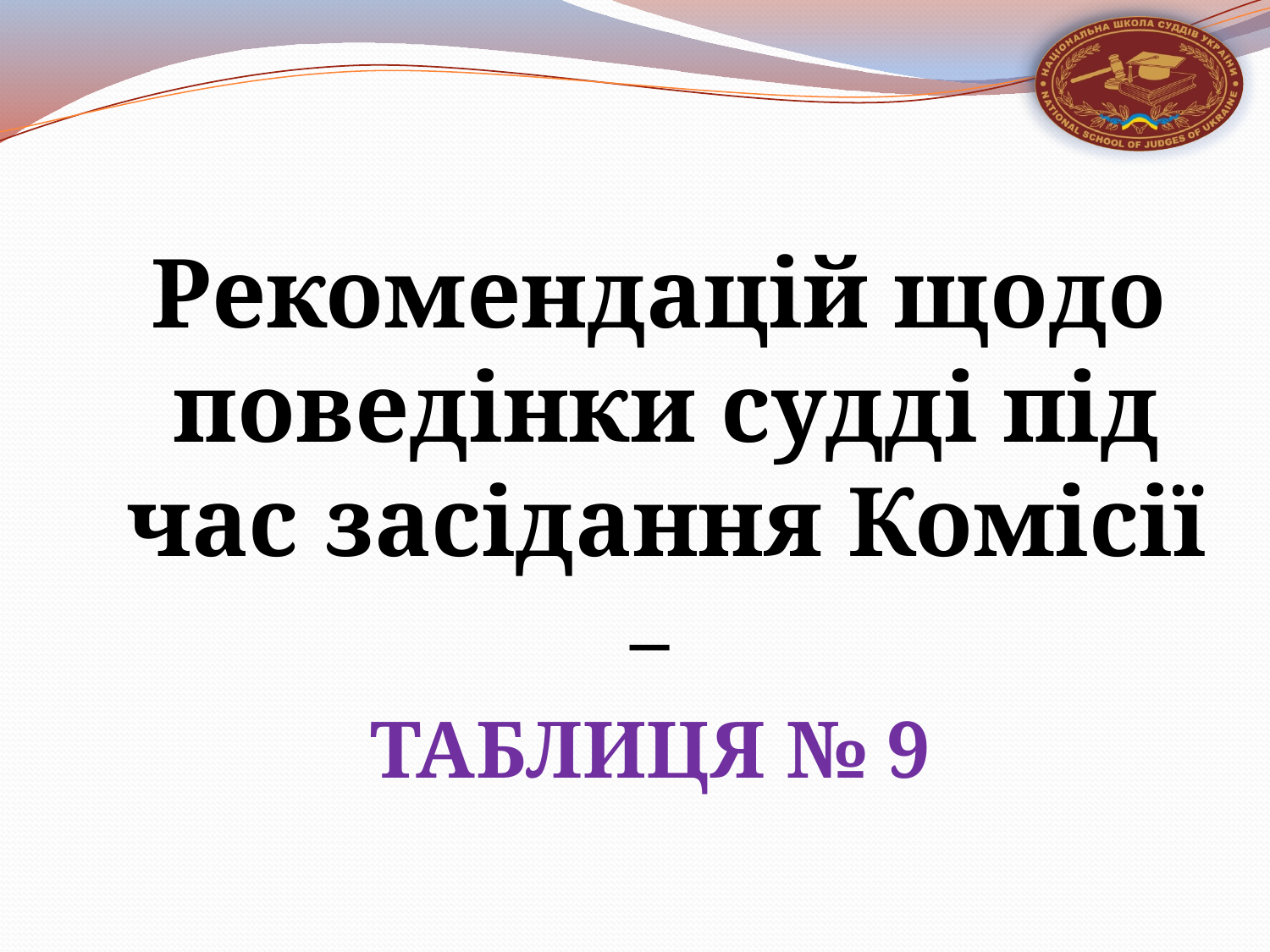

#
 Рекомендацій щодо поведінки судді під час засідання Комісії
 –
ТАБЛИЦЯ № 9